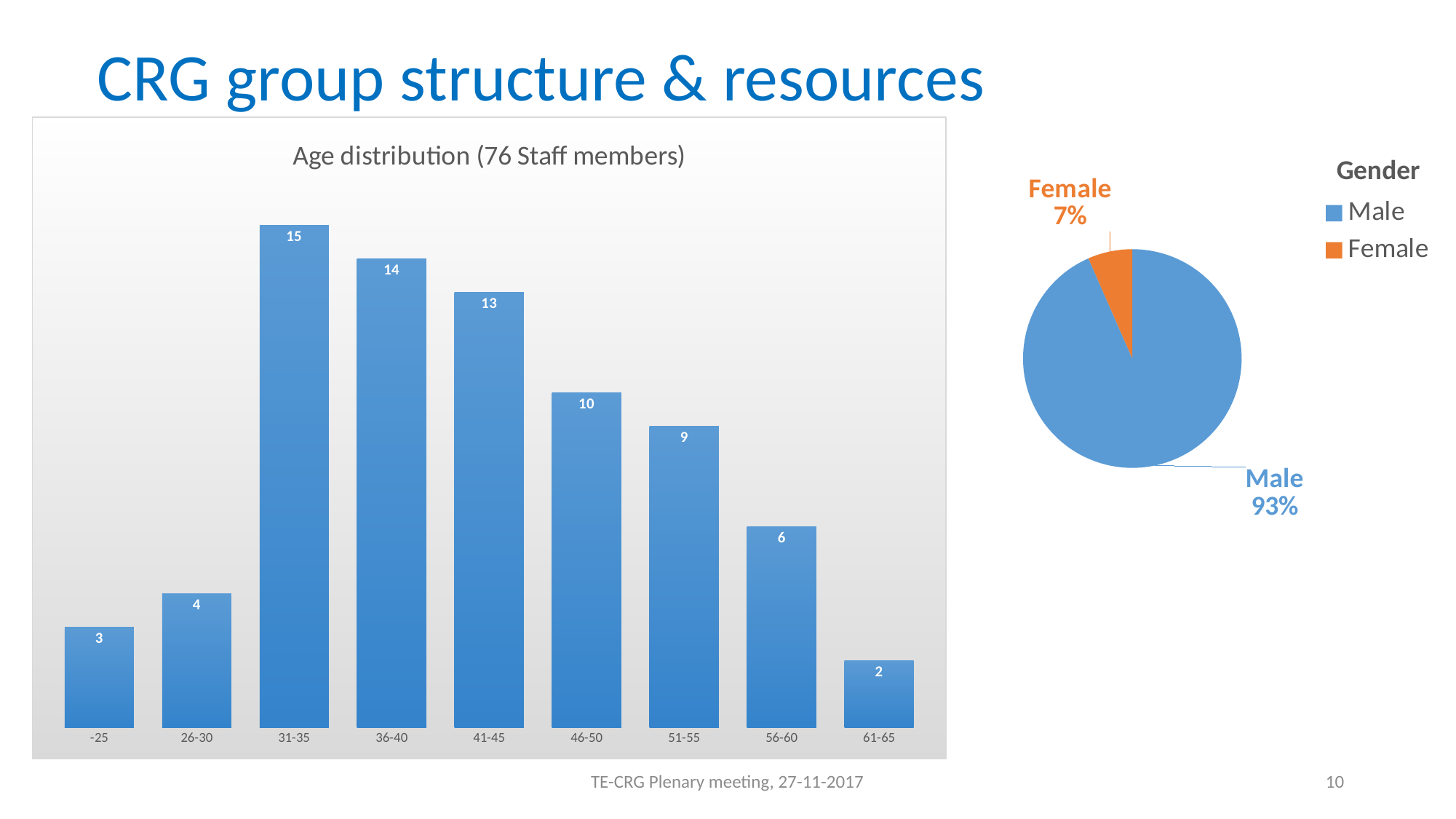

# CRG group structure & resources

### Chart: Age distribution (76 Staff members)

| Category | Nb |
|---|---|
| -25 | 3.0 |
| 26-30 | 4.0 |
| 31-35 | 15.0 |
| 36-40 | 14.0 |
| 41-45 | 13.0 |
| 46-50 | 10.0 |
| 51-55 | 9.0 |
| 56-60 | 6.0 |
| 61-65 | 2.0 |

### Chart: Gender

| Category |  |
|---|---|
| Male | 71.0 |
| Female | 5.0 |
TE-CRG Plenary meeting, 27-11-2017
10